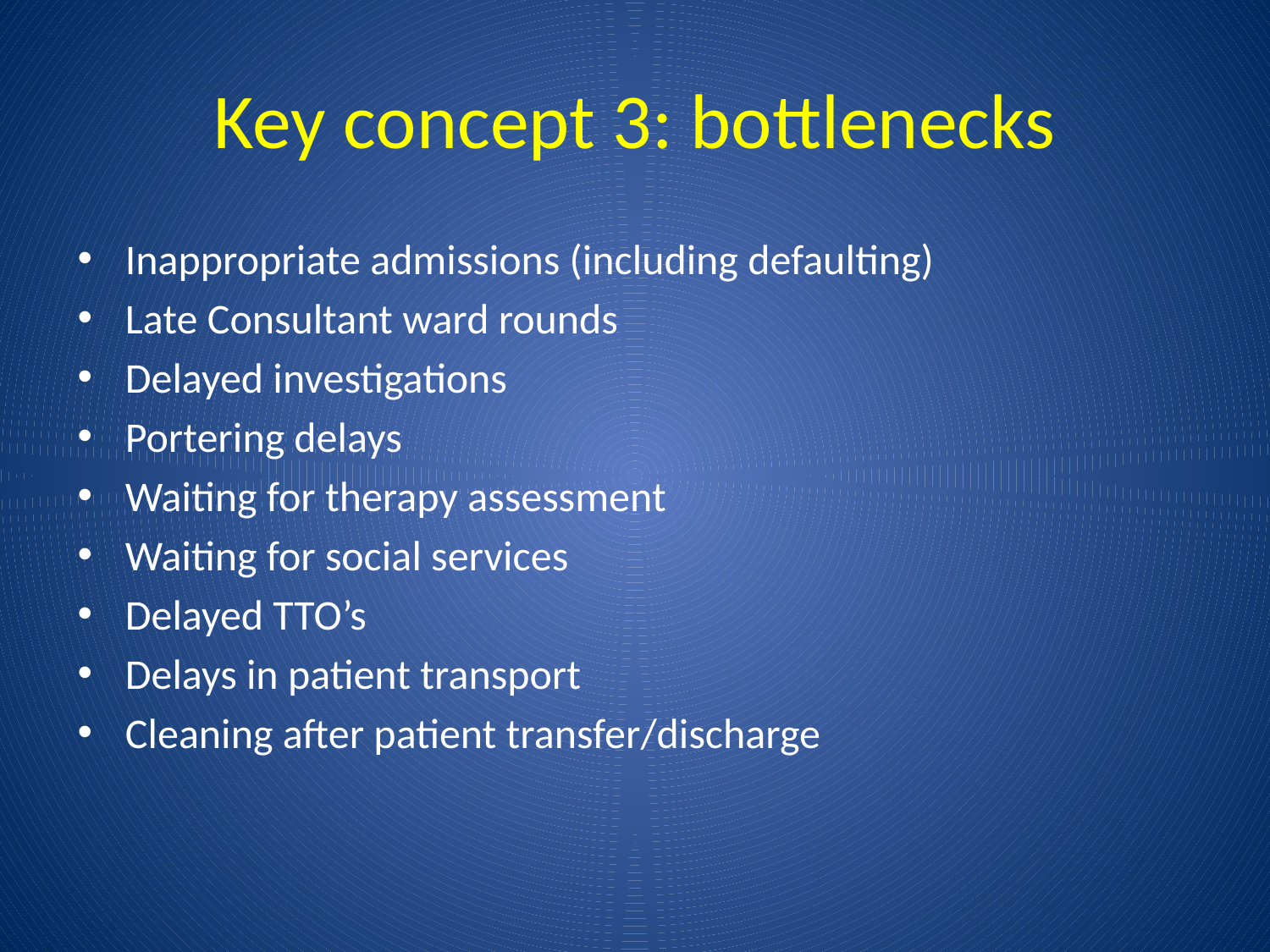

# Key concept 3: bottlenecks
Inappropriate admissions (including defaulting)
Late Consultant ward rounds
Delayed investigations
Portering delays
Waiting for therapy assessment
Waiting for social services
Delayed TTO’s
Delays in patient transport
Cleaning after patient transfer/discharge